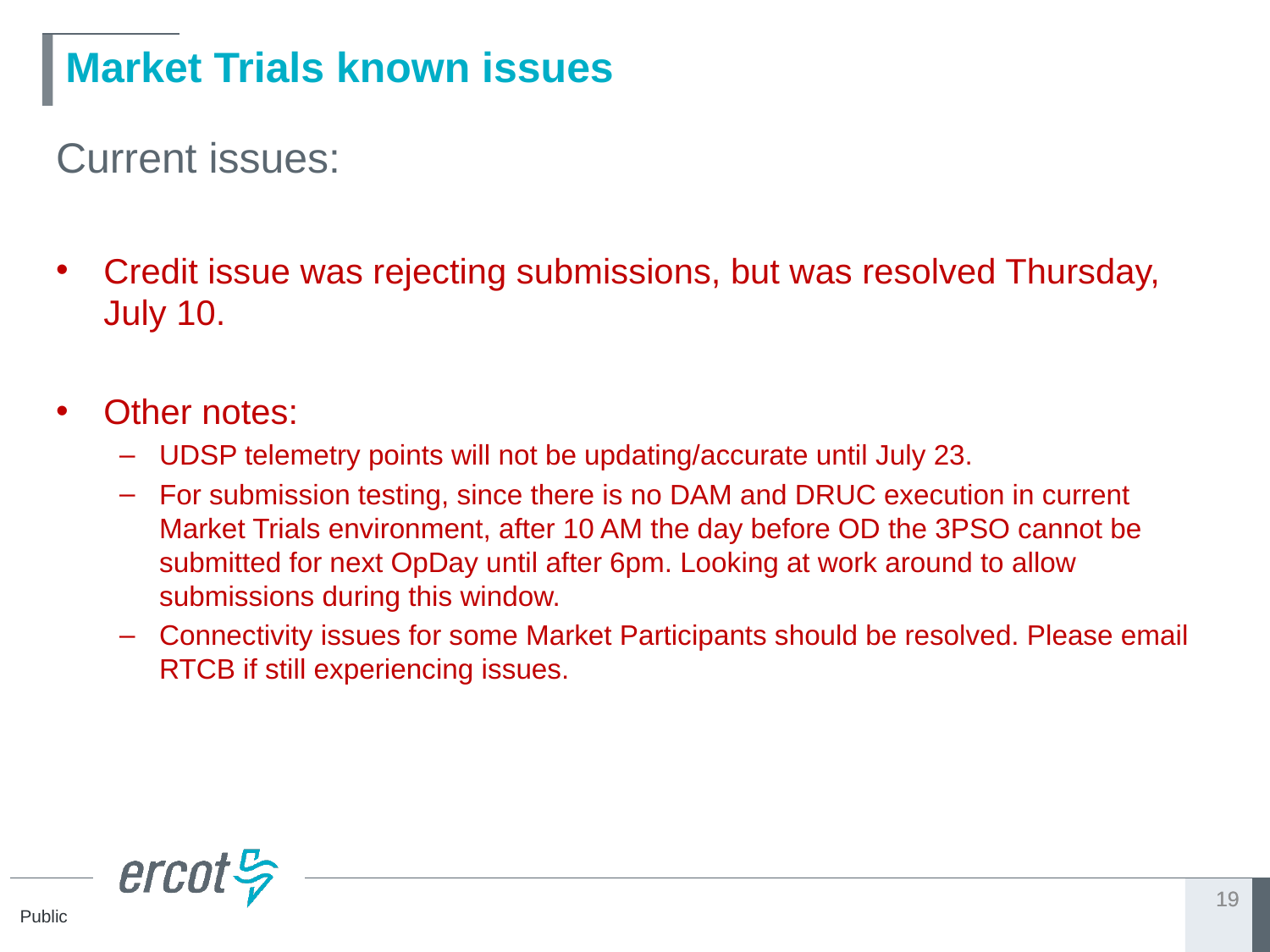

# Market Trials known issues
Current issues:

Credit issue was rejecting submissions, but was resolved Thursday, July 10.

Other notes:
UDSP telemetry points will not be updating/accurate until July 23.
For submission testing, since there is no DAM and DRUC execution in current Market Trials environment, after 10 AM the day before OD the 3PSO cannot be submitted for next OpDay until after 6pm. Looking at work around to allow submissions during this window.
Connectivity issues for some Market Participants should be resolved. Please email RTCB if still experiencing issues.

19